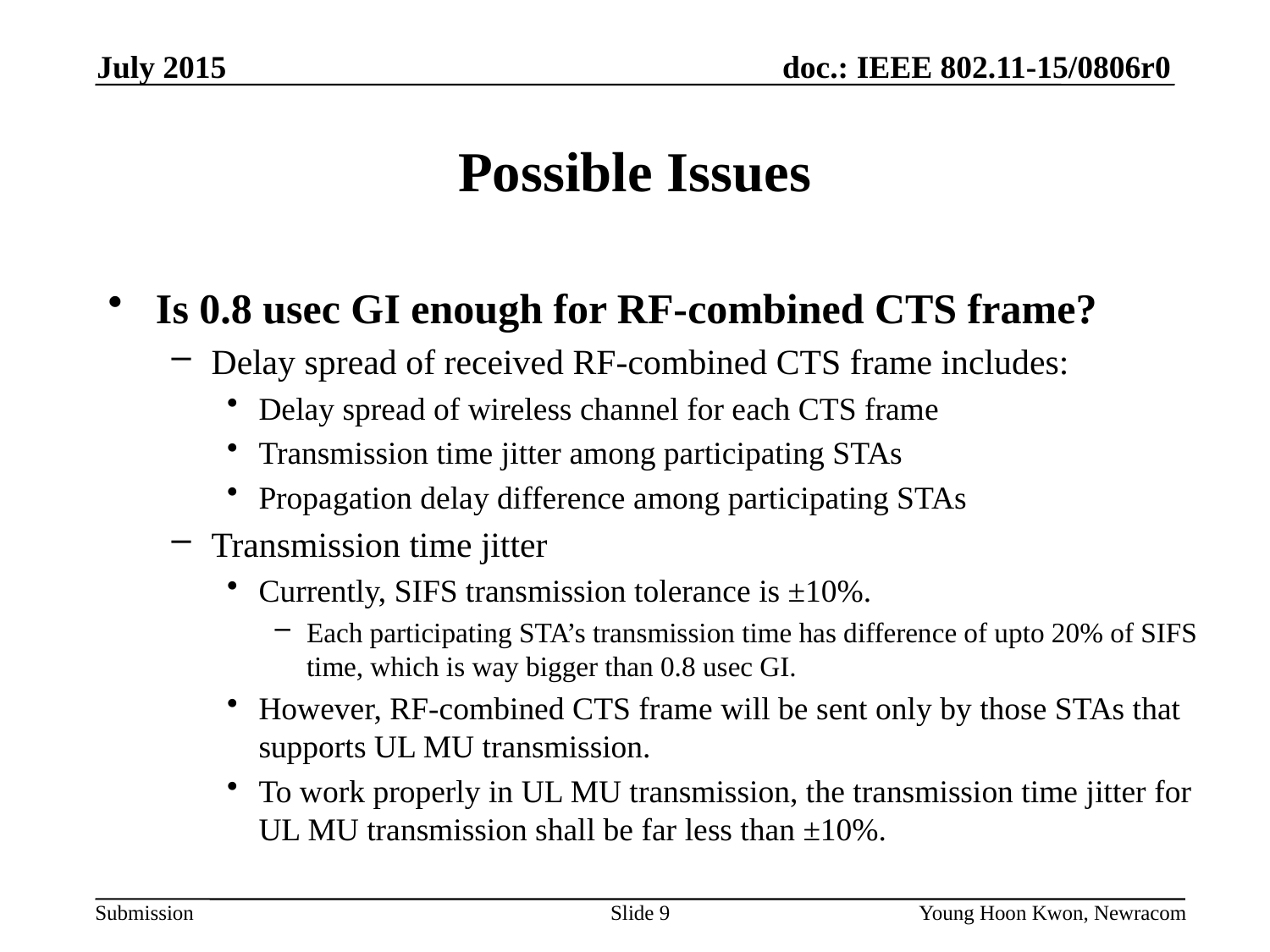

July 2015
# Possible Issues
Is 0.8 usec GI enough for RF-combined CTS frame?
Delay spread of received RF-combined CTS frame includes:
Delay spread of wireless channel for each CTS frame
Transmission time jitter among participating STAs
Propagation delay difference among participating STAs
Transmission time jitter
Currently, SIFS transmission tolerance is ±10%.
Each participating STA’s transmission time has difference of upto 20% of SIFS time, which is way bigger than 0.8 usec GI.
However, RF-combined CTS frame will be sent only by those STAs that supports UL MU transmission.
To work properly in UL MU transmission, the transmission time jitter for UL MU transmission shall be far less than ±10%.
Slide 9
Young Hoon Kwon, Newracom